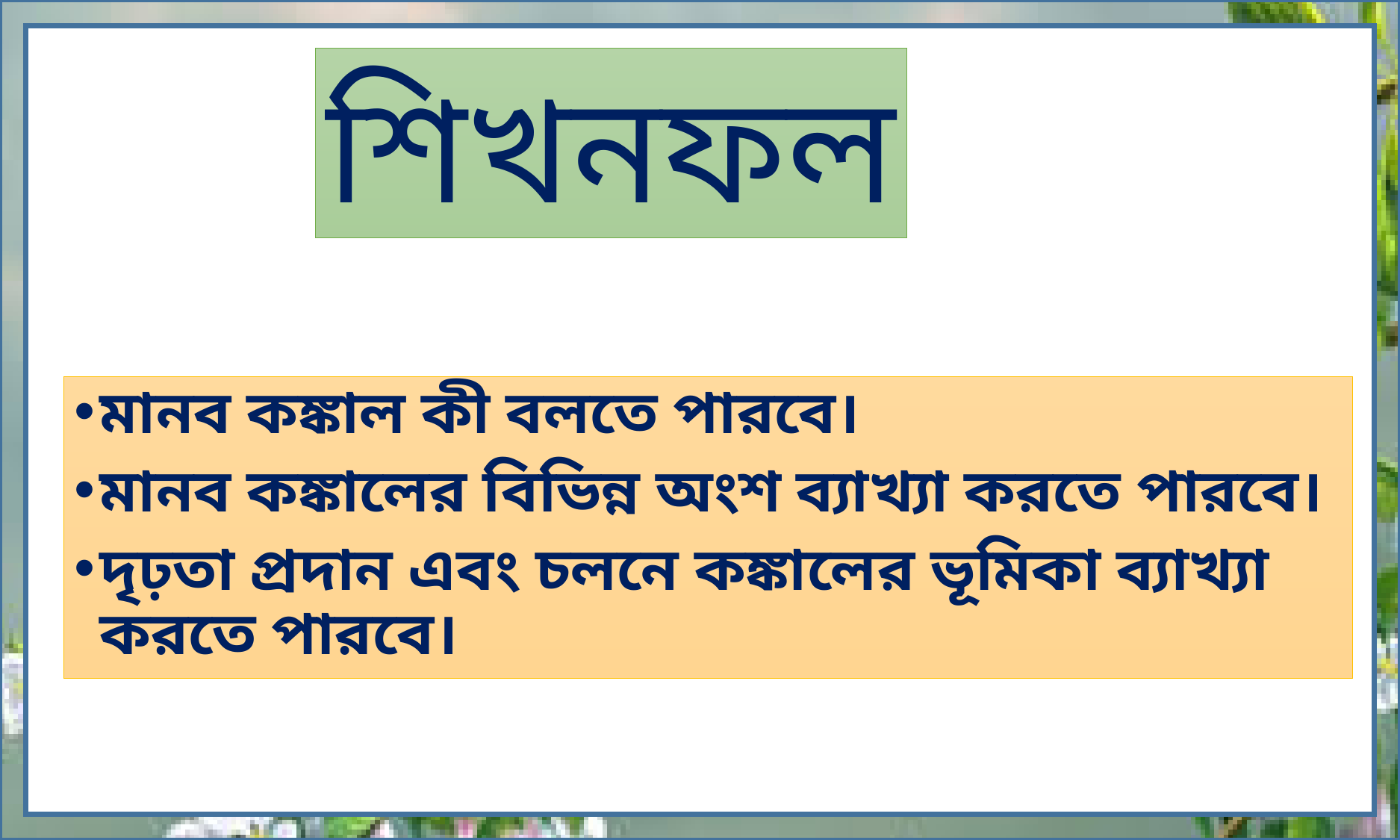

শিখনফল
মানব কঙ্কাল কী বলতে পারবে।
মানব কঙ্কালের বিভিন্ন অংশ ব্যাখ্যা করতে পারবে।
দৃঢ়তা প্রদান এবং চলনে কঙ্কালের ভূমিকা ব্যাখ্যা করতে পারবে।